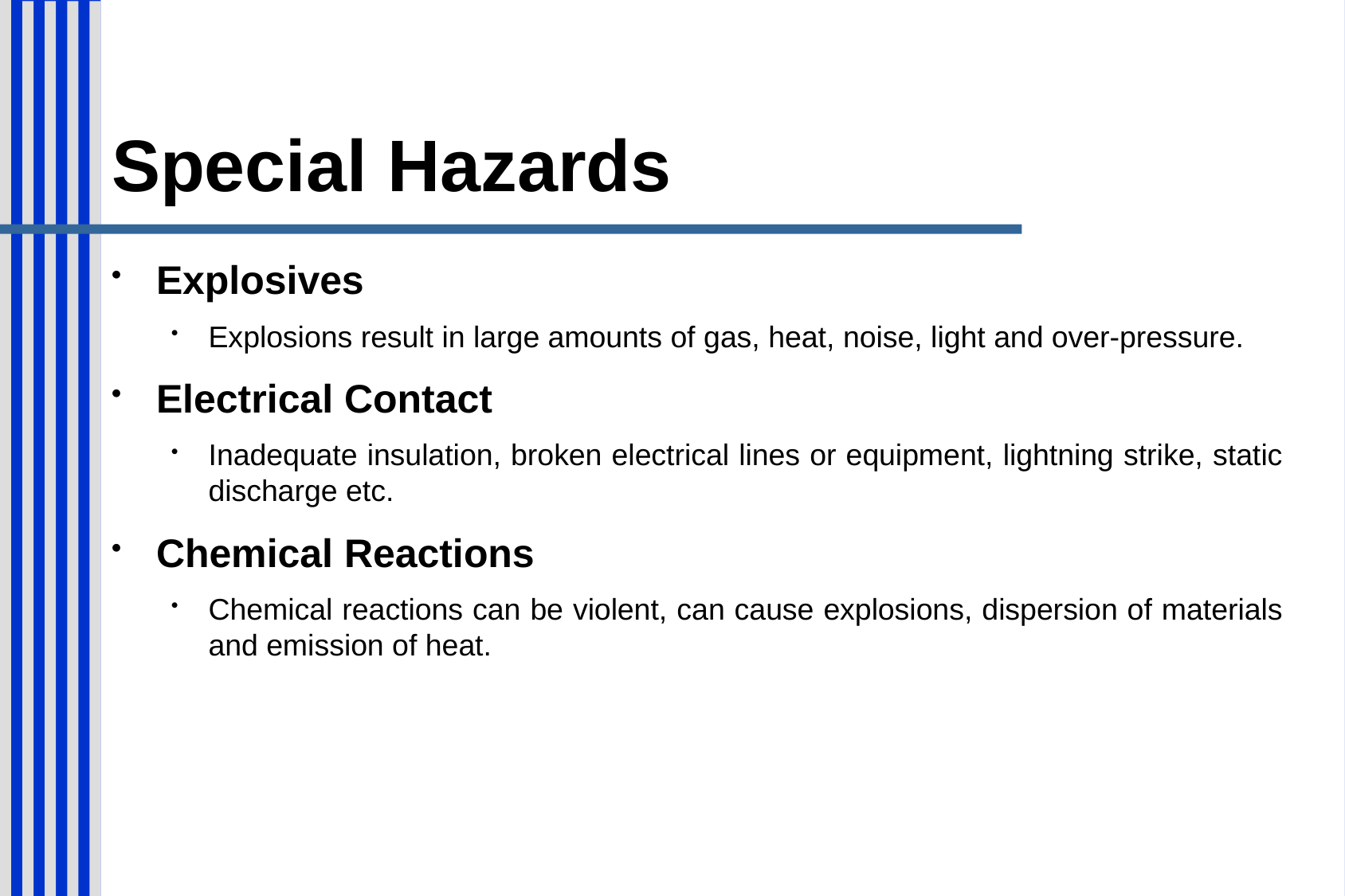

# Special Hazards
Explosives
Explosions result in large amounts of gas, heat, noise, light and over-pressure.
Electrical Contact
Inadequate insulation, broken electrical lines or equipment, lightning strike, static discharge etc.
Chemical Reactions
Chemical reactions can be violent, can cause explosions, dispersion of materials and emission of heat.